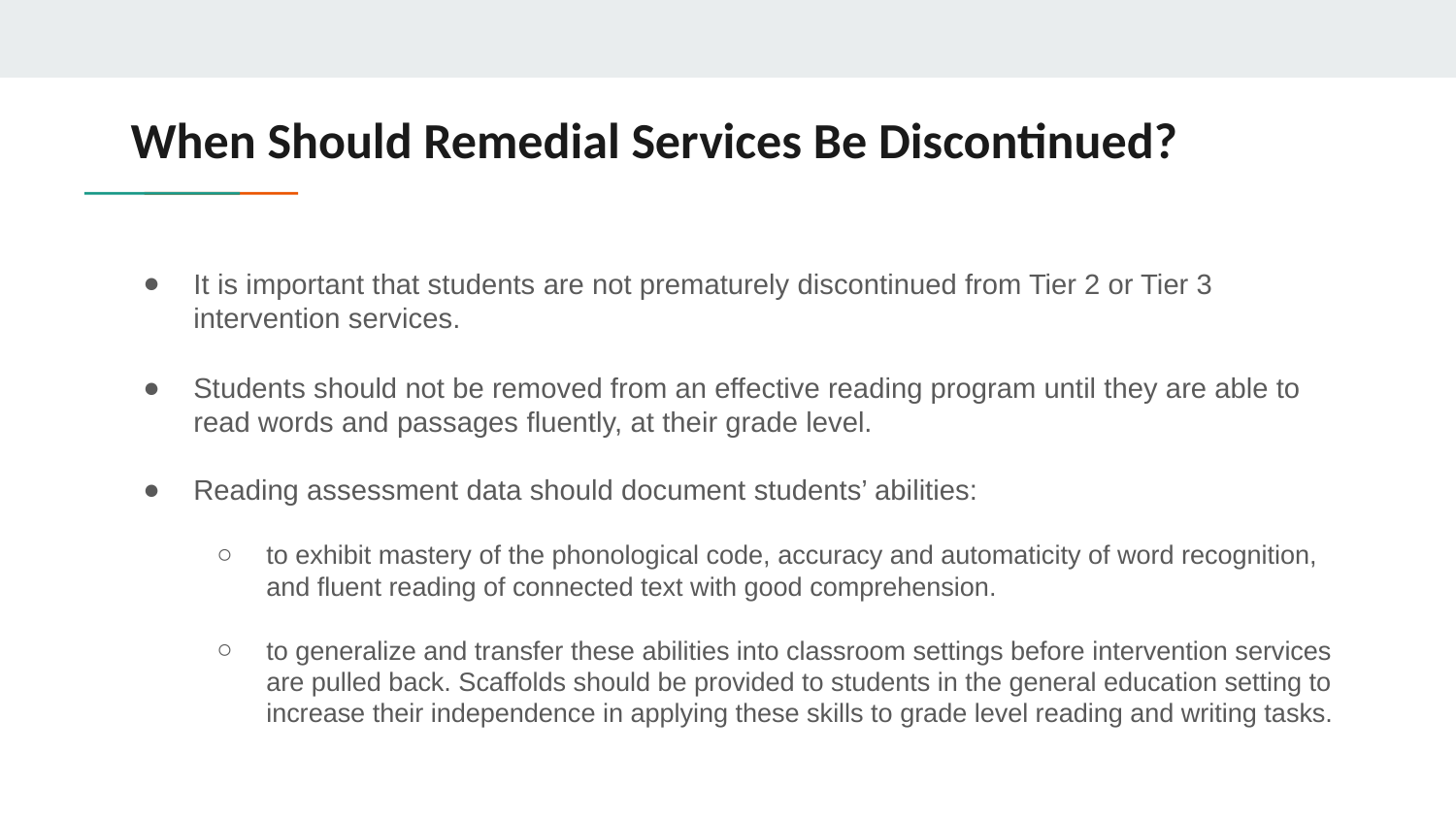

# When Should Remedial Services Be Discontinued?
It is important that students are not prematurely discontinued from Tier 2 or Tier 3 intervention services.
Students should not be removed from an effective reading program until they are able to read words and passages fluently, at their grade level.

Reading assessment data should document students’ abilities:
to exhibit mastery of the phonological code, accuracy and automaticity of word recognition, and fluent reading of connected text with good comprehension.
to generalize and transfer these abilities into classroom settings before intervention services are pulled back. Scaffolds should be provided to students in the general education setting to increase their independence in applying these skills to grade level reading and writing tasks.